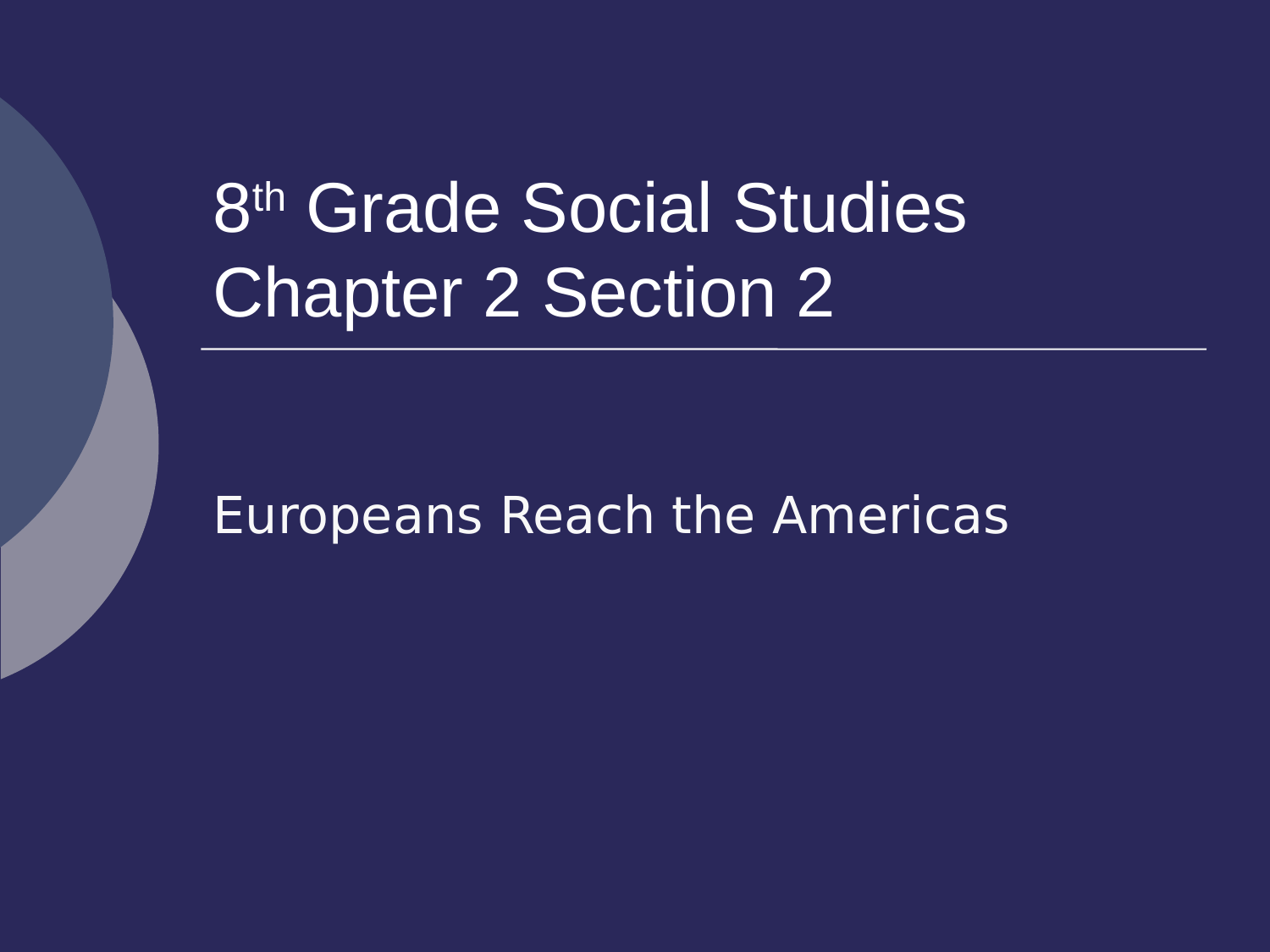

# 8th Grade Social Studies Chapter 2 Section 2
Europeans Reach the Americas